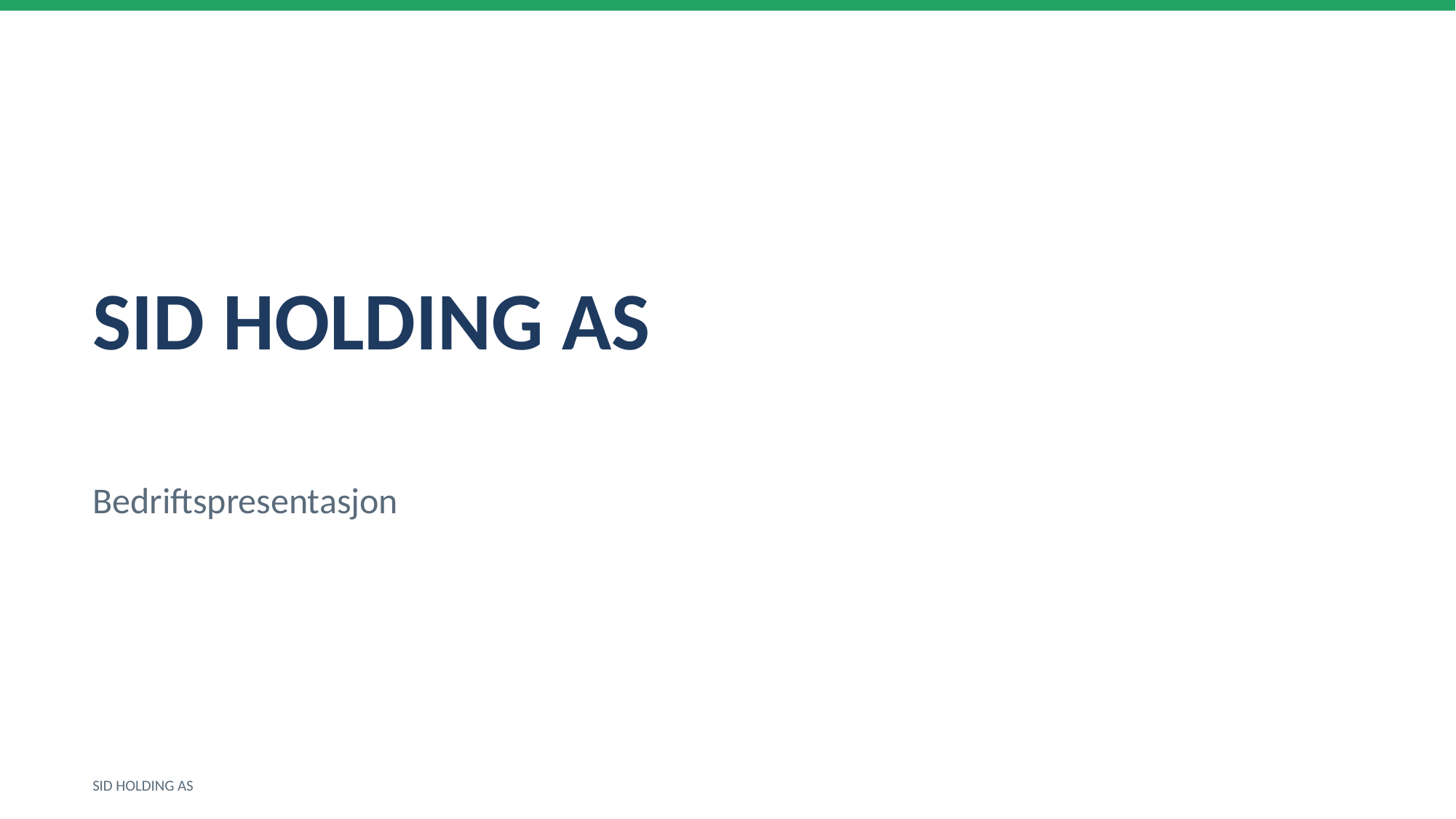

SID HOLDING AS
Bedriftspresentasjon
SID HOLDING AS